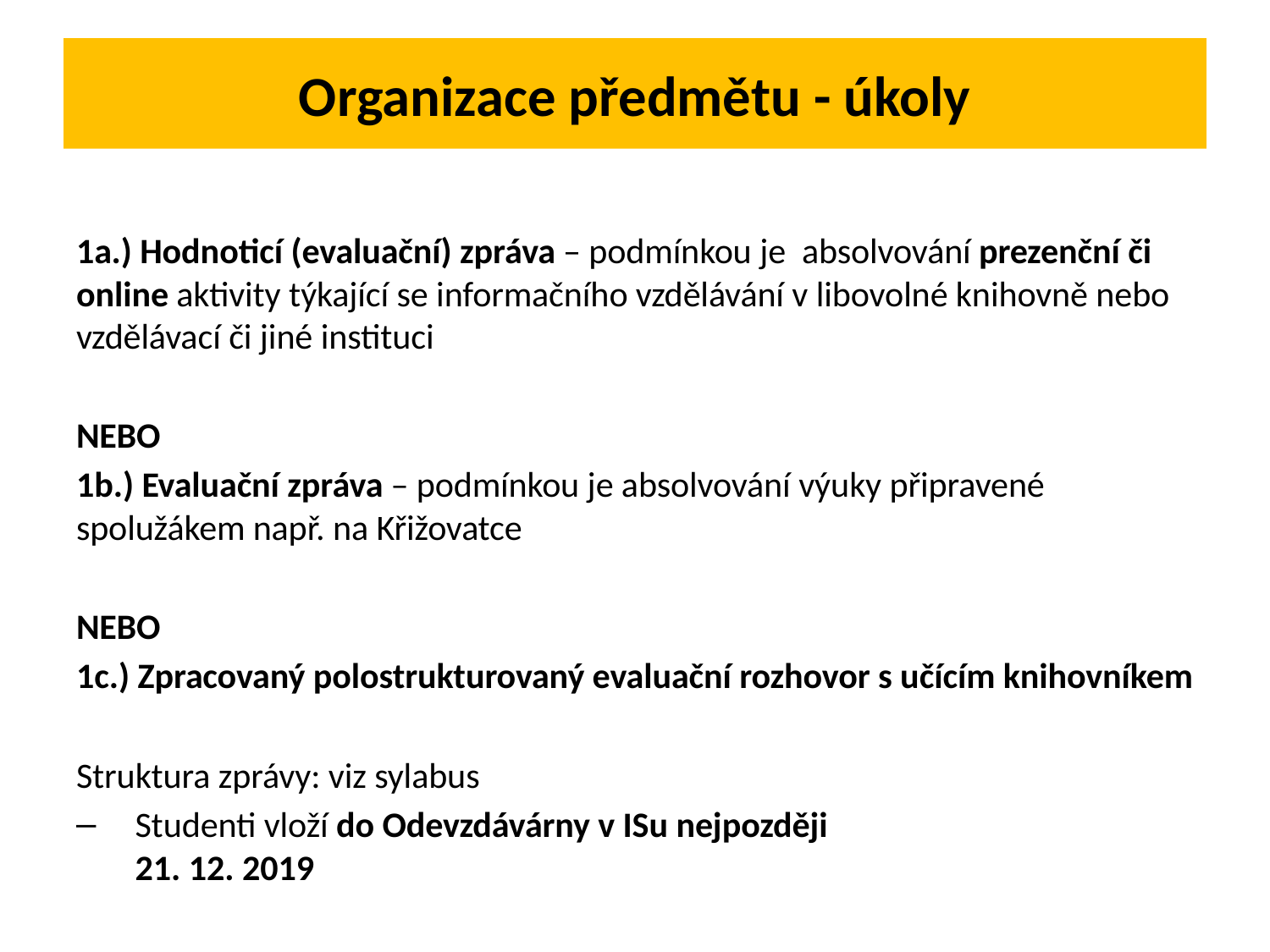

# Organizace předmětu - úkoly
1a.) Hodnoticí (evaluační) zpráva – podmínkou je  absolvování prezenční či online aktivity týkající se informačního vzdělávání v libovolné knihovně nebo vzdělávací či jiné instituci

NEBO
1b.) Evaluační zpráva – podmínkou je absolvování výuky připravené spolužákem např. na Křižovatce

NEBO
1c.) Zpracovaný polostrukturovaný evaluační rozhovor s učícím knihovníkem

Struktura zprávy: viz sylabus
Studenti vloží do Odevzdávárny v ISu nejpozději
21. 12. 2019